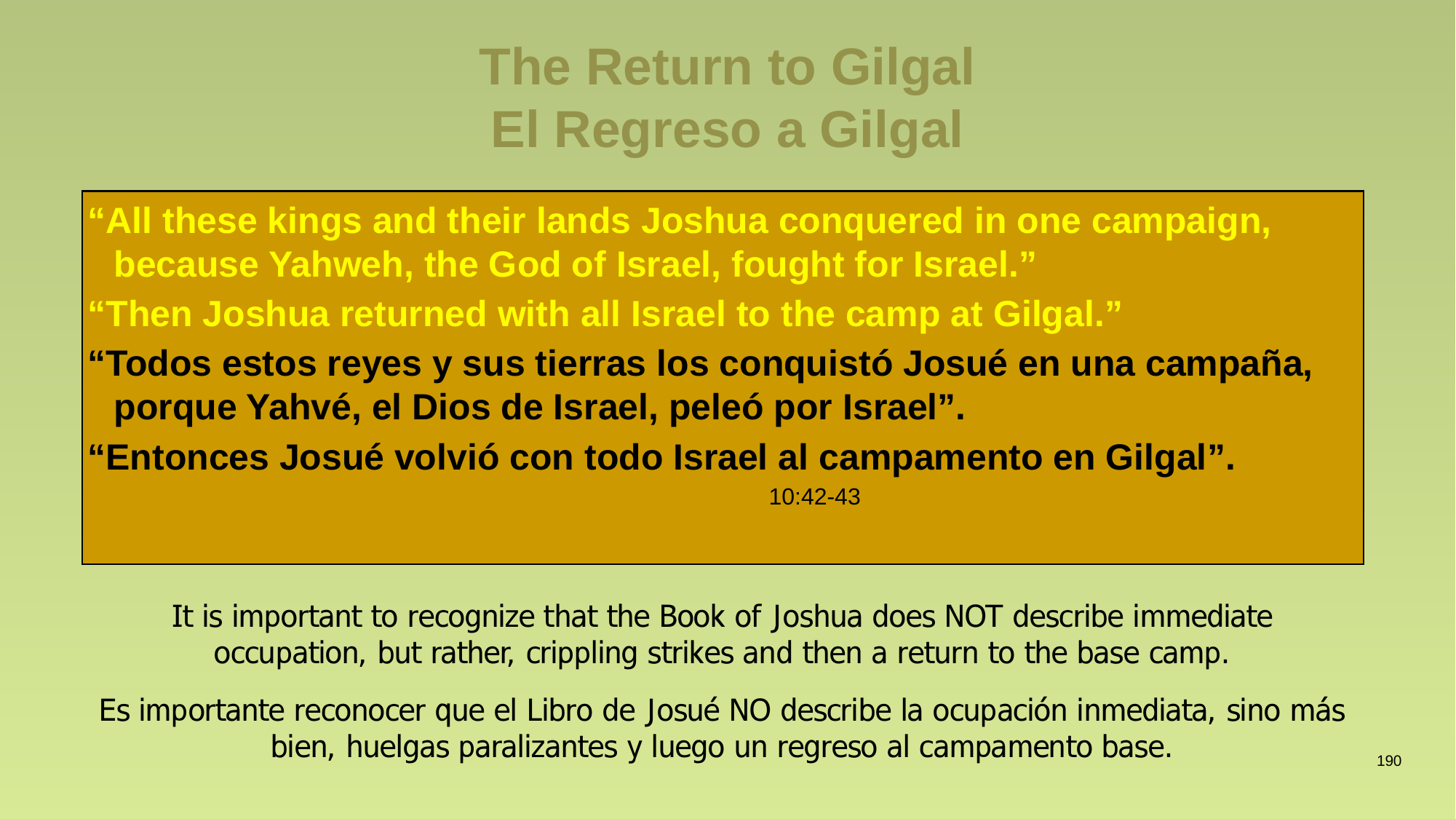

# The Return to Gilgal
El Regreso a Gilgal
“All these kings and their lands Joshua conquered in one campaign, because Yahweh, the God of Israel, fought for Israel.”
“Then Joshua returned with all Israel to the camp at Gilgal.”
“Todos estos reyes y sus tierras los conquistó Josué en una campaña, porque Yahvé, el Dios de Israel, peleó por Israel”.
“Entonces Josué volvió con todo Israel al campamento en Gilgal”.
							10:42-43
It is important to recognize that the Book of Joshua does NOT describe immediate occupation, but rather, crippling strikes and then a return to the base camp.
Es importante reconocer que el Libro de Josué NO describe la ocupación inmediata, sino más bien, huelgas paralizantes y luego un regreso al campamento base.
190